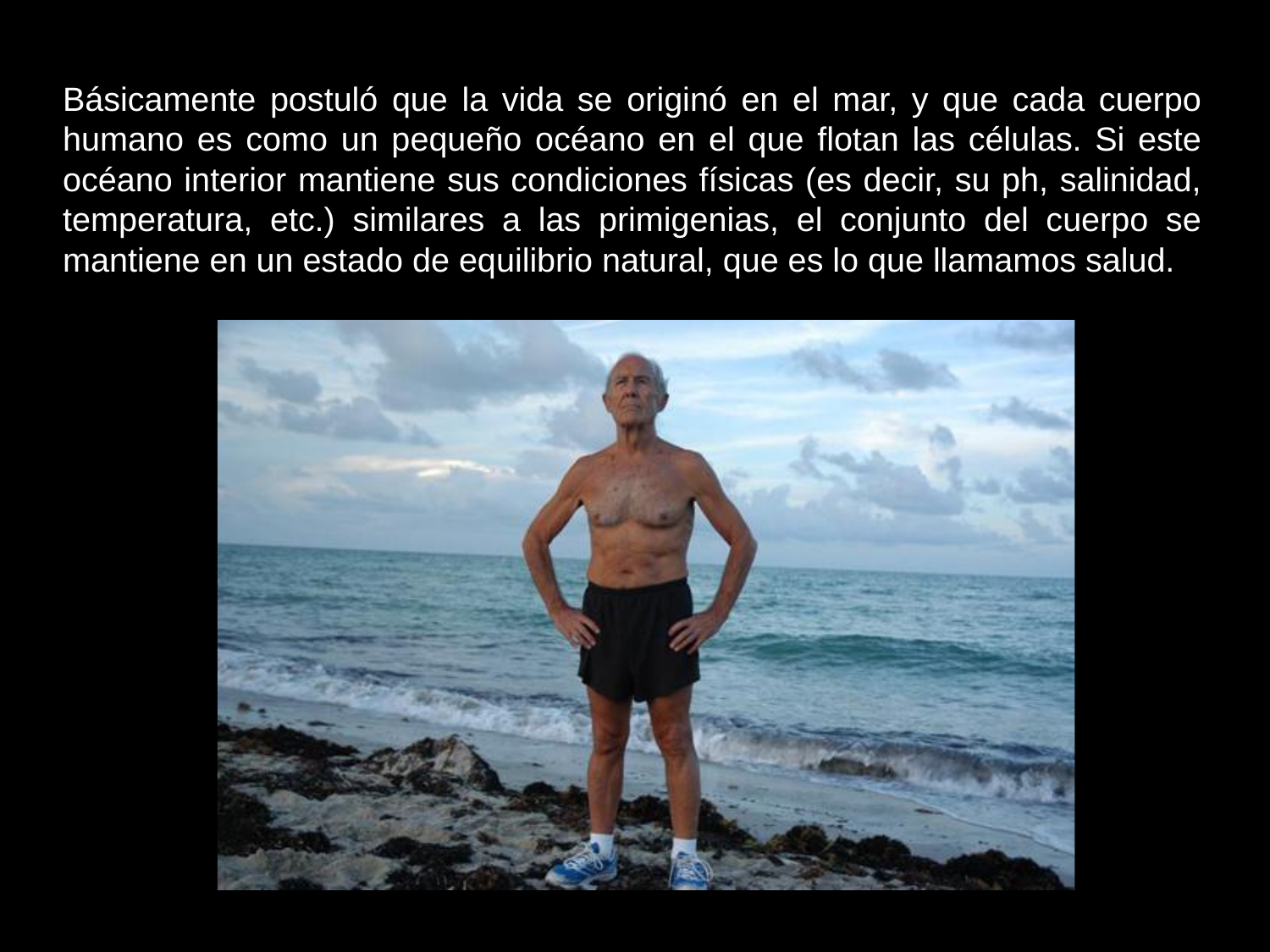

Básicamente postuló que la vida se originó en el mar, y que cada cuerpo humano es como un pequeño océano en el que flotan las células. Si este océano interior mantiene sus condiciones físicas (es decir, su ph, salinidad, temperatura, etc.) similares a las primigenias, el conjunto del cuerpo se mantiene en un estado de equilibrio natural, que es lo que llamamos salud.